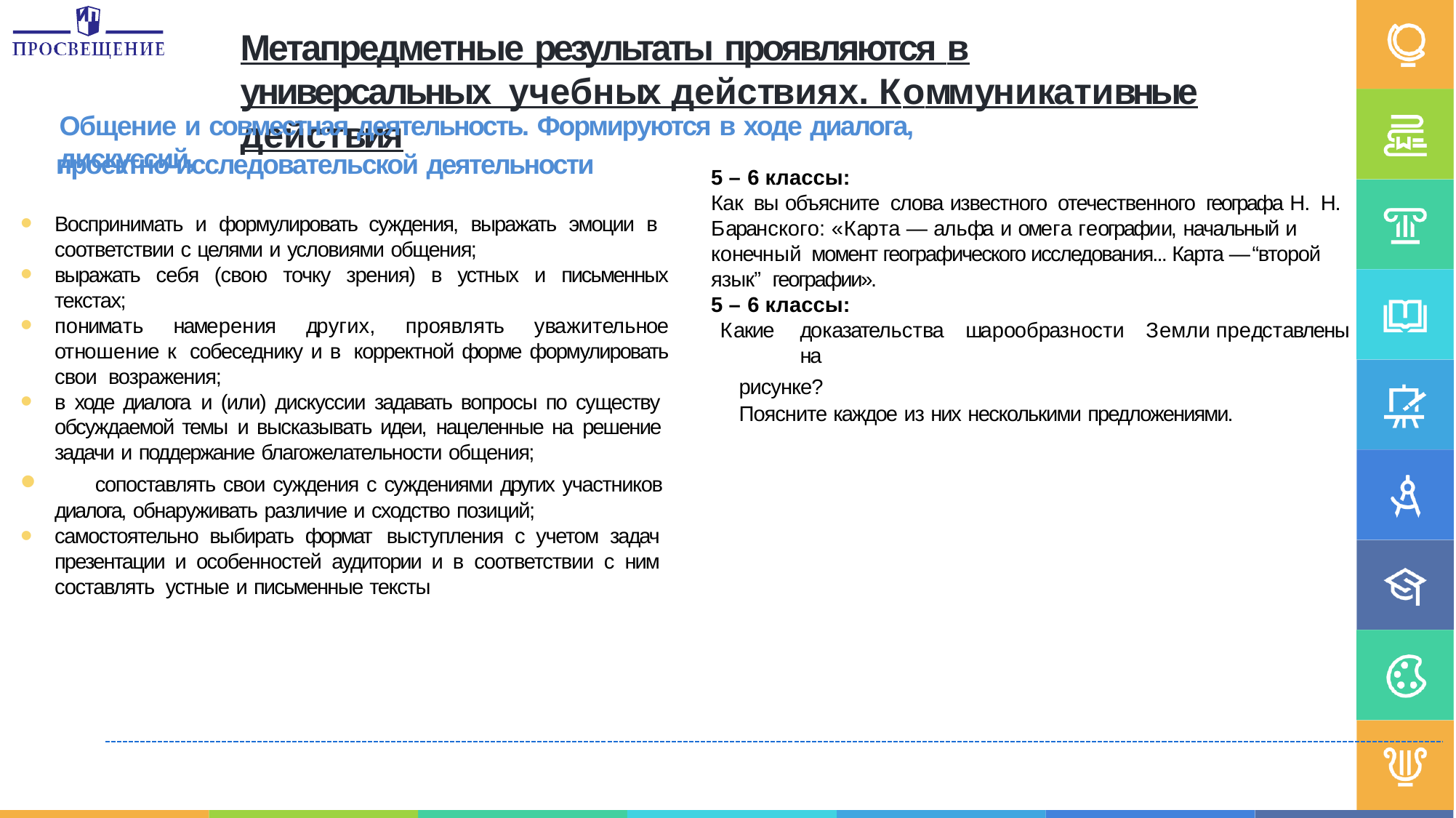

# Метапредметные результаты проявляются в универсальных  учебных действиях. Коммуникативные действия
Общение и совместная деятельность. Формируются в ходе диалога, дискуссий,
проектно-исследовательской деятельности
Воспринимать и формулировать суждения, выражать эмоции в  соответствии с целями и условиями общения;
выражать себя (свою точку зрения) в устных и письменных текстах;
понимать намерения других, проявлять уважительное отношение к  собеседнику и в корректной форме формулировать свои  возражения;
в ходе диалога и (или) дискуссии задавать вопросы по существу  обсуждаемой темы и высказывать идеи, нацеленные на решение  задачи и поддержание благожелательности общения;
	сопоставлять свои суждения с суждениями других участников  диалога, обнаруживать различие и сходство позиций;
самостоятельно выбирать формат выступления с учетом задач  презентации и особенностей аудитории и в соответствии с ним  составлять устные и письменные тексты
5 – 6 классы:
Как вы объясните слова известного отечественного географа Н. Н.  Баранского: «Карта — альфа и омега географии, начальный и конечный  момент географического исследования... Карта — “второй язык”  географии».
5 – 6 классы:
Какие	доказательства	шарообразности	Земли представлены	на
рисунке?
Поясните каждое из них несколькими предложениями.